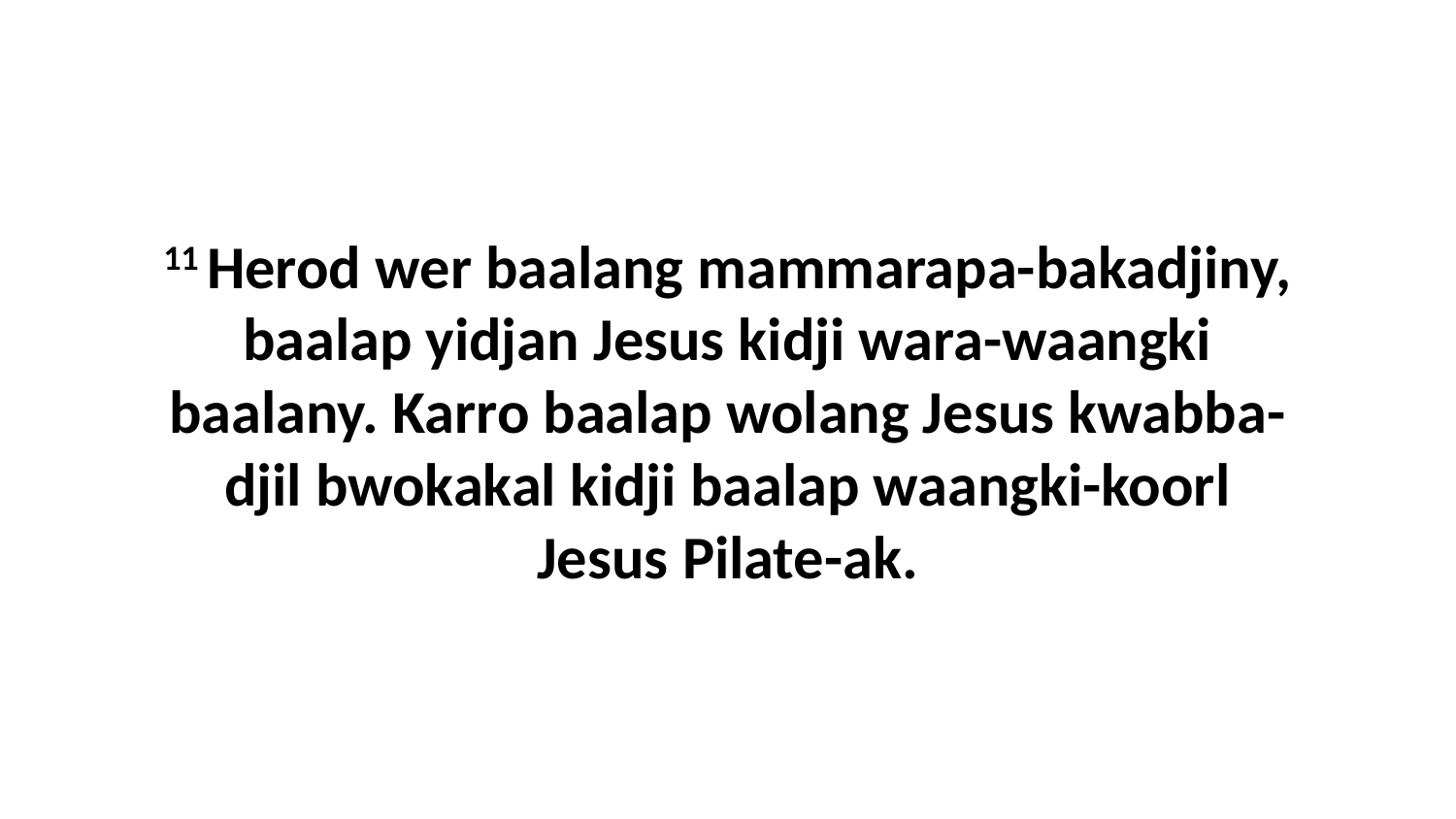

11 Herod wer baalang mammarapa-bakadjiny, baalap yidjan Jesus kidji wara-waangki baalany. Karro baalap wolang Jesus kwabba-djil bwokakal kidji baalap waangki-koorl Jesus Pilate-ak.